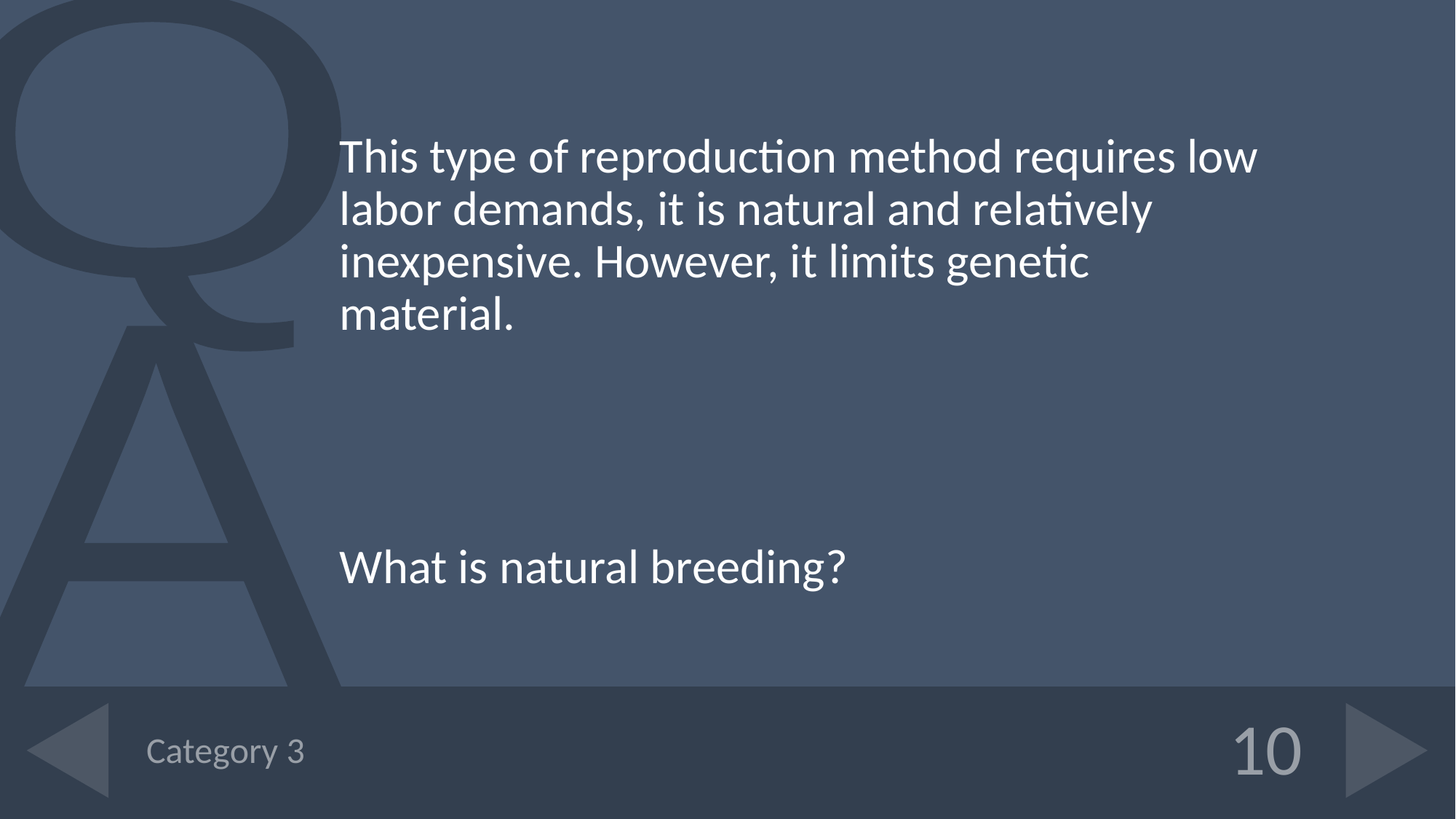

This type of reproduction method requires low labor demands, it is natural and relatively inexpensive. However, it limits genetic material.
What is natural breeding?
# Category 3
10